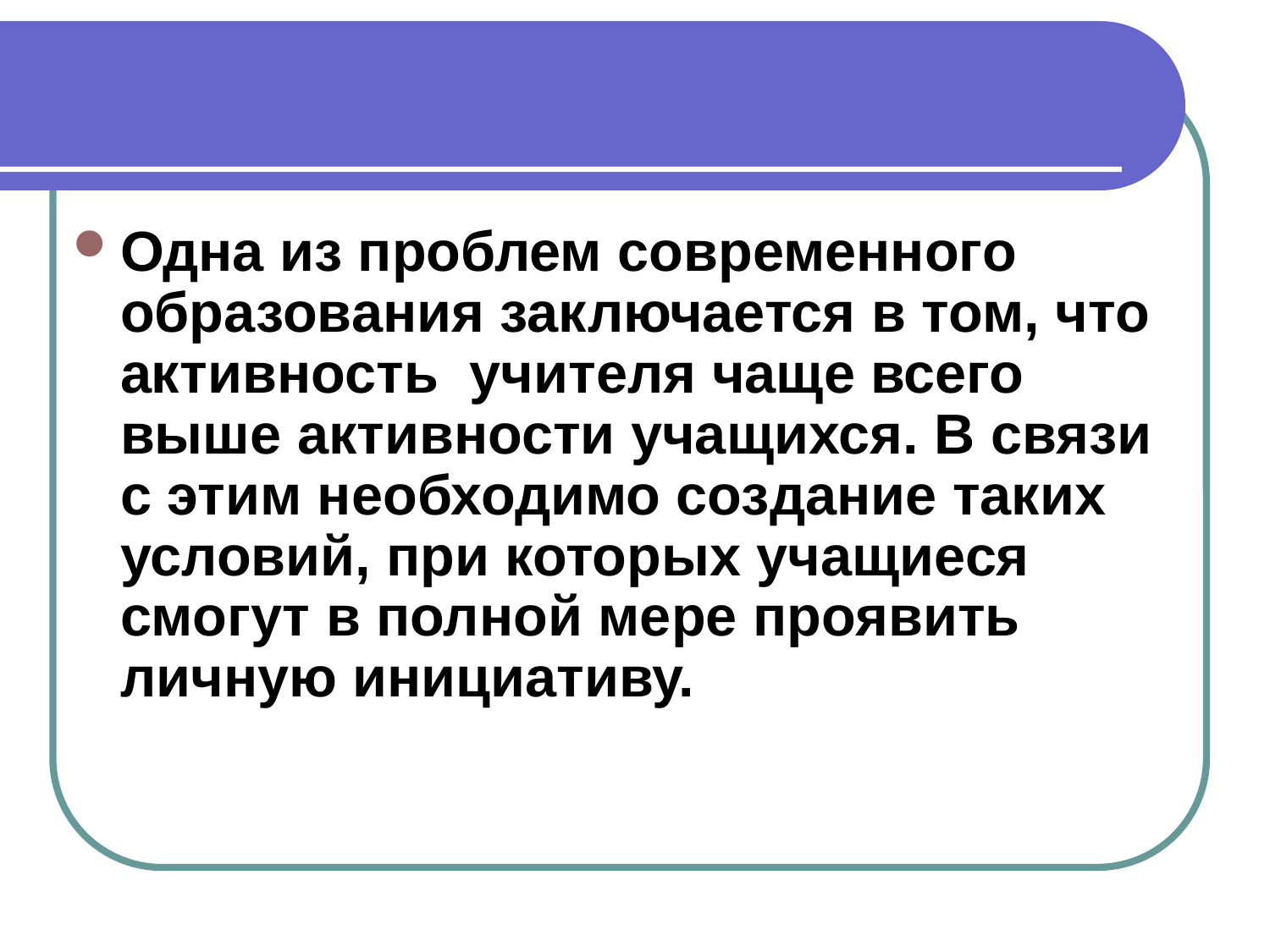

#
Одна из проблем современного образования заключается в том, что активность  учителя чаще всего выше активности учащихся. В связи с этим необходимо создание таких условий, при которых учащиеся  смогут в полной мере проявить личную инициативу.